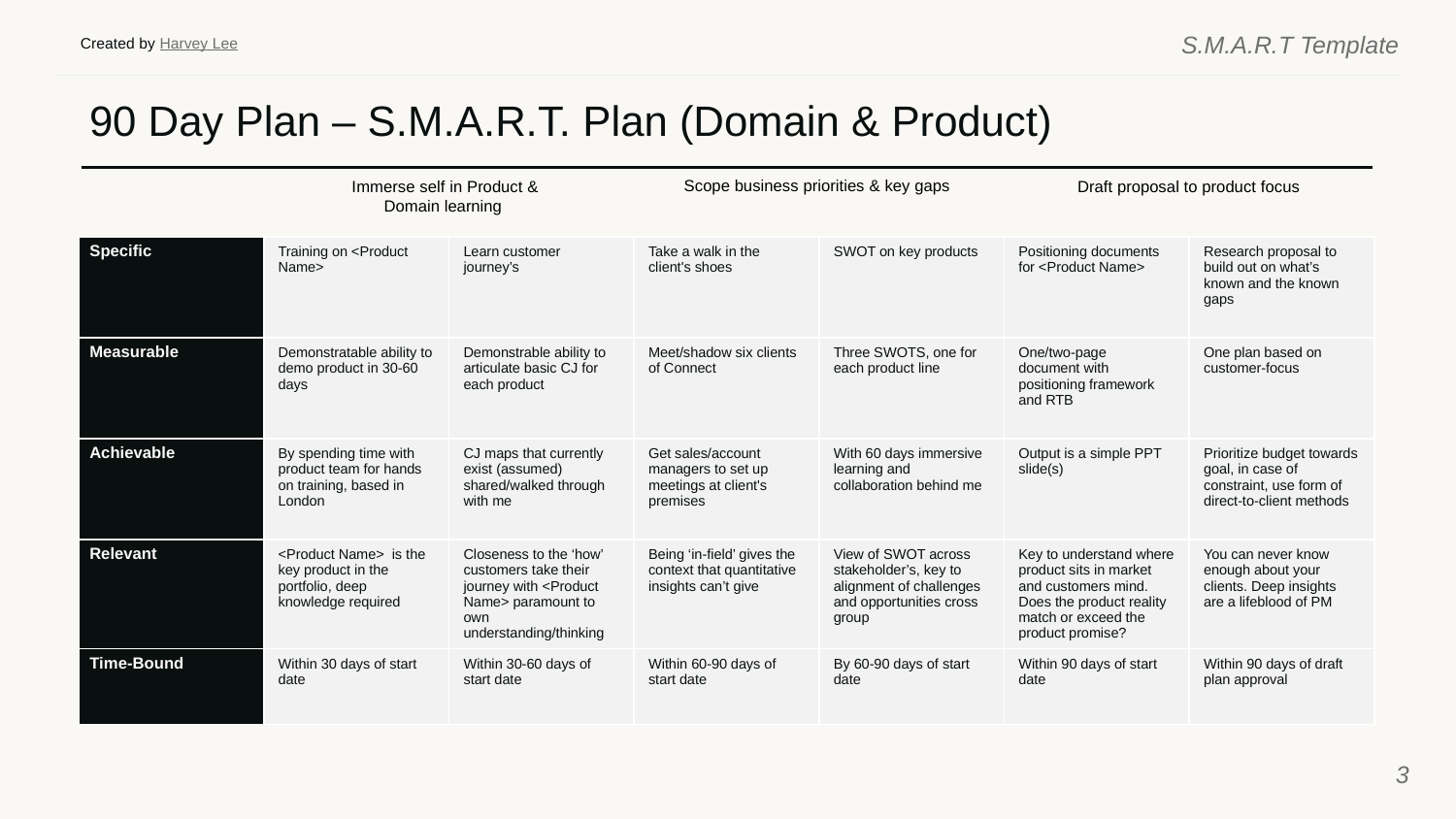

90 Day Plan – S.M.A.R.T. Plan (Domain & Product)
Scope business priorities & key gaps

Immerse self in Product &
Domain learning

Draft proposal to product focus

| Specific | Training on <Product Name> | Learn customer journey’s | Take a walk in the client's shoes | SWOT on key products | Positioning documents for <Product Name> | Research proposal to build out on what’s known and the known gaps |
| --- | --- | --- | --- | --- | --- | --- |
| Measurable | Demonstratable ability to demo product in 30-60 days | Demonstrable ability to articulate basic CJ for each product | Meet/shadow six clients of Connect | Three SWOTS, one for each product line | One/two-page document with positioning framework and RTB | One plan based on customer-focus |
| Achievable | By spending time with product team for hands on training, based in London | CJ maps that currently exist (assumed) shared/walked through with me | Get sales/account managers to set up meetings at client's premises | With 60 days immersive learning and collaboration behind me | Output is a simple PPT slide(s) | Prioritize budget towards goal, in case of constraint, use form of direct-to-client methods |
| Relevant | <Product Name> is the key product in the portfolio, deep knowledge required | Closeness to the ‘how’ customers take their journey with <Product Name> paramount to own understanding/thinking | Being ‘in-field’ gives the context that quantitative insights can’t give | View of SWOT across stakeholder’s, key to alignment of challenges and opportunities cross group | Key to understand where product sits in market and customers mind. Does the product reality match or exceed the product promise? | You can never know enough about your clients. Deep insights are a lifeblood of PM |
| Time-Bound | Within 30 days of start date | Within 30-60 days of start date | Within 60-90 days of start date | By 60-90 days of start date | Within 90 days of start date | Within 90 days of draft plan approval |
3